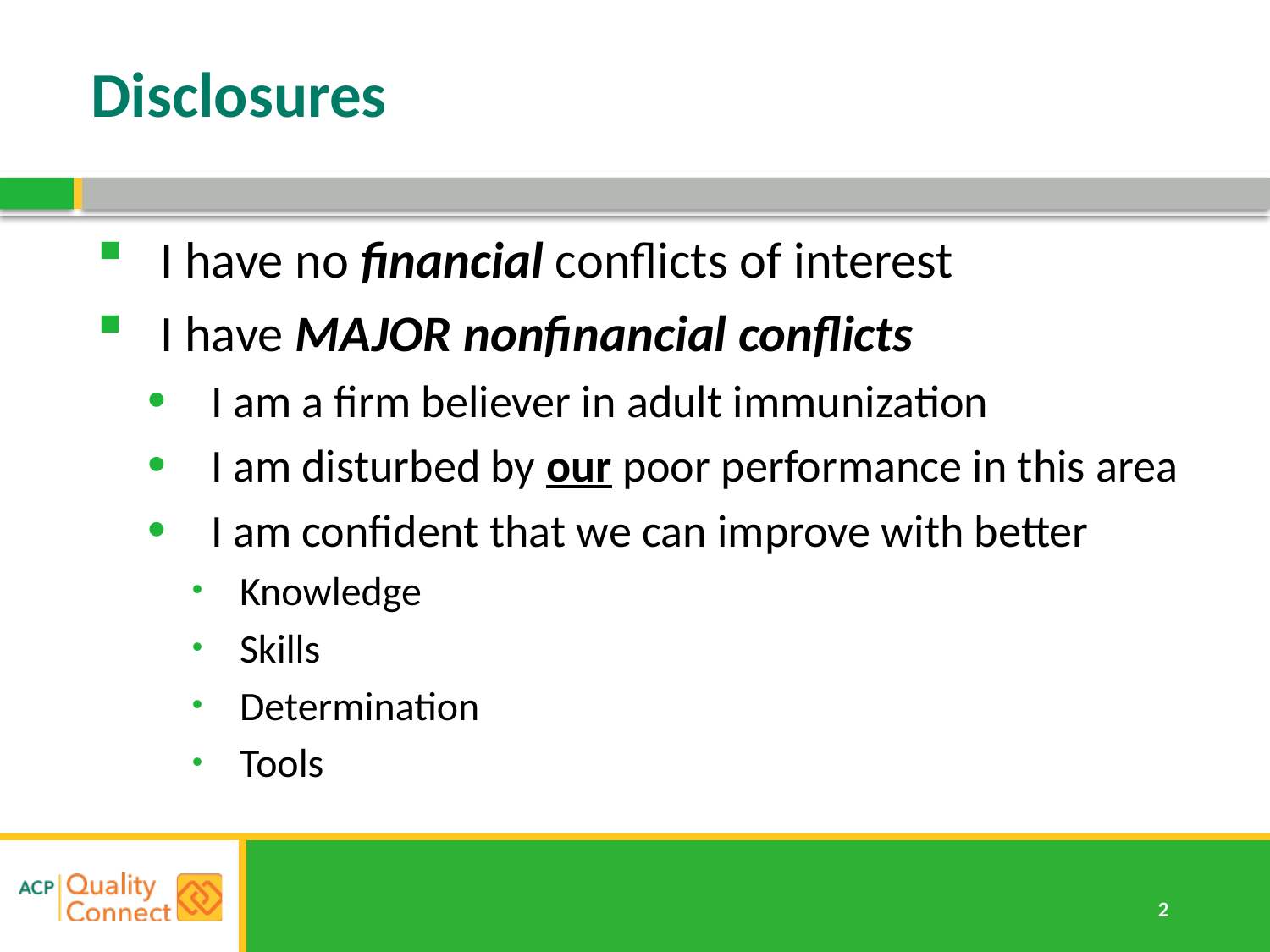

# Disclosures
I have no financial conflicts of interest
I have MAJOR nonfinancial conflicts
I am a firm believer in adult immunization
I am disturbed by our poor performance in this area
I am confident that we can improve with better
Knowledge
Skills
Determination
Tools